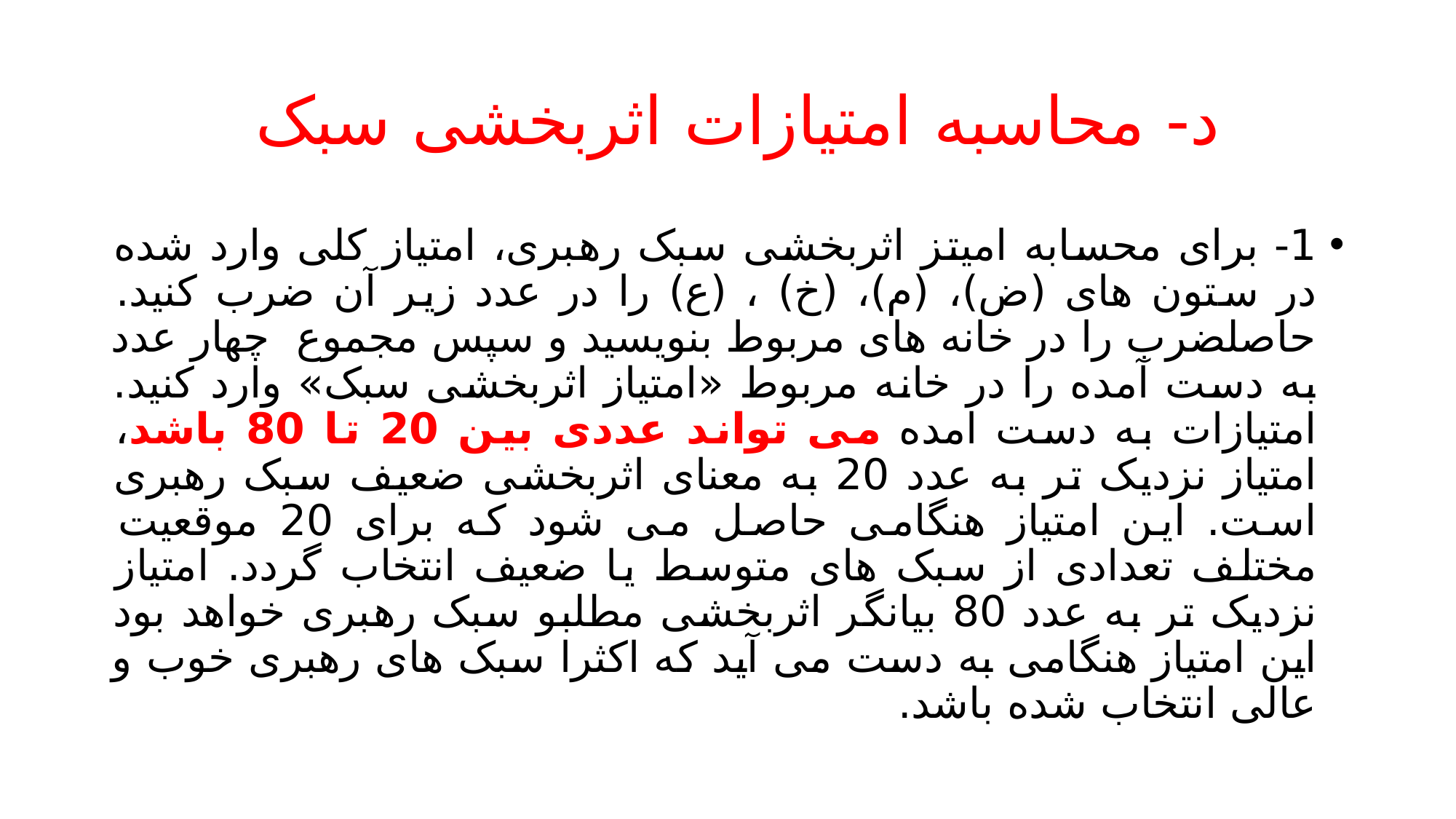

# د- محاسبه امتیازات اثربخشی سبک
1- برای محسابه امیتز اثربخشی سبک رهبری، امتیاز کلی وارد شده در ستون های (ض)، (م)، (خ) ، (ع) را در عدد زیر آن ضرب کنید. حاصلضرب را در خانه های مربوط بنویسید و سپس مجموع  چهار عدد به دست آمده را در خانه مربوط «امتیاز اثربخشی سبک» وارد کنید. امتیازات به دست امده می تواند عددی بین 20 تا 80 باشد، امتیاز نزدیک تر به عدد 20 به معنای اثربخشی ضعیف سبک رهبری است. این امتیاز هنگامی حاصل می شود که برای 20 موقعیت مختلف تعدادی از سبک های متوسط یا ضعیف انتخاب گردد. امتیاز نزدیک تر به عدد 80 بیانگر اثربخشی مطلبو سبک رهبری خواهد بود این امتیاز هنگامی به دست می آید که اکثرا سبک های رهبری خوب و عالی انتخاب شده باشد.